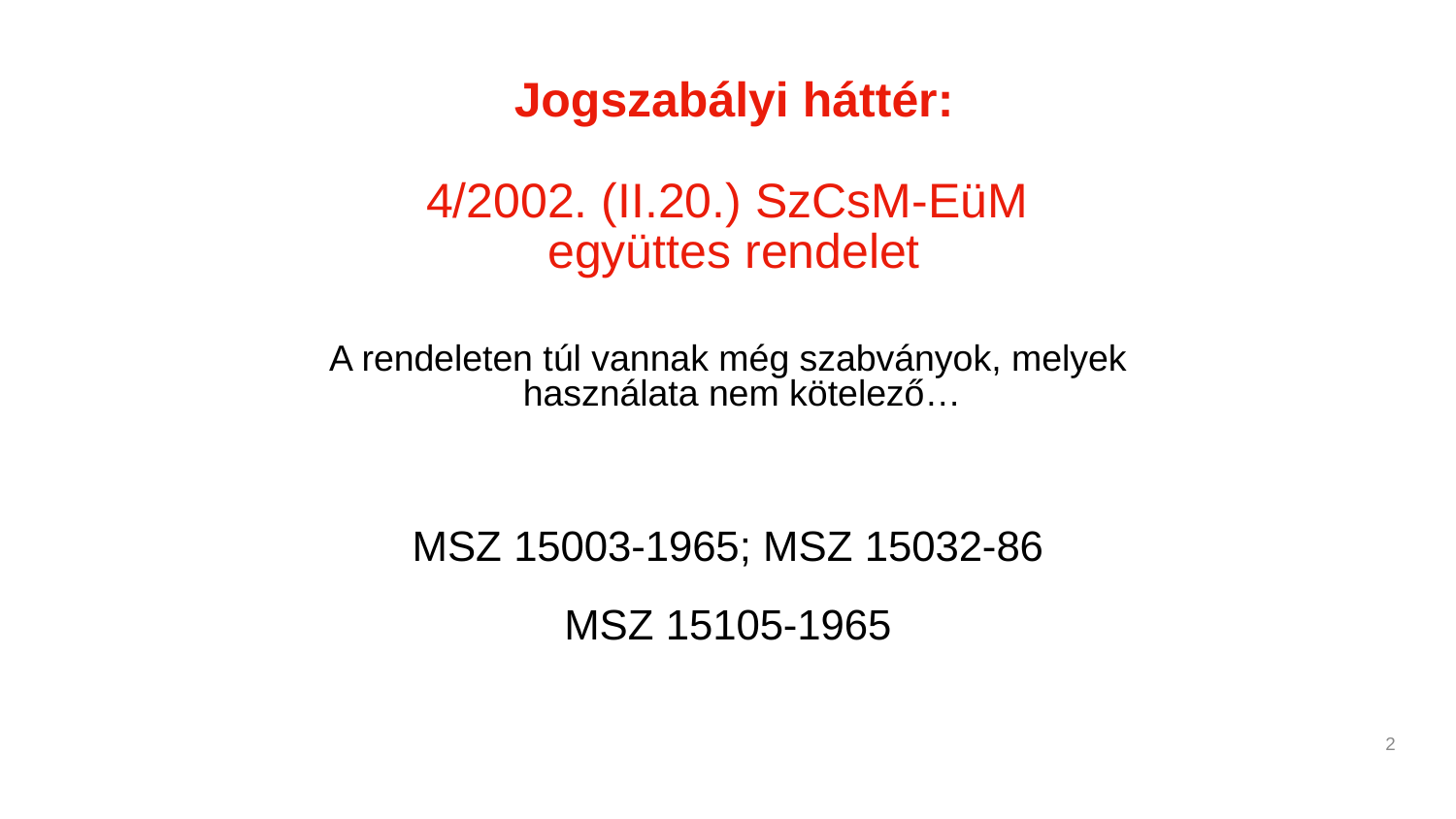

# Jogszabályi háttér: 4/2002. (II.20.) SzCsM-EüM együttes rendelet
2
A rendeleten túl vannak még szabványok, melyek használata nem kötelező…

MSZ 15003-1965; MSZ 15032-86
MSZ 15105-1965